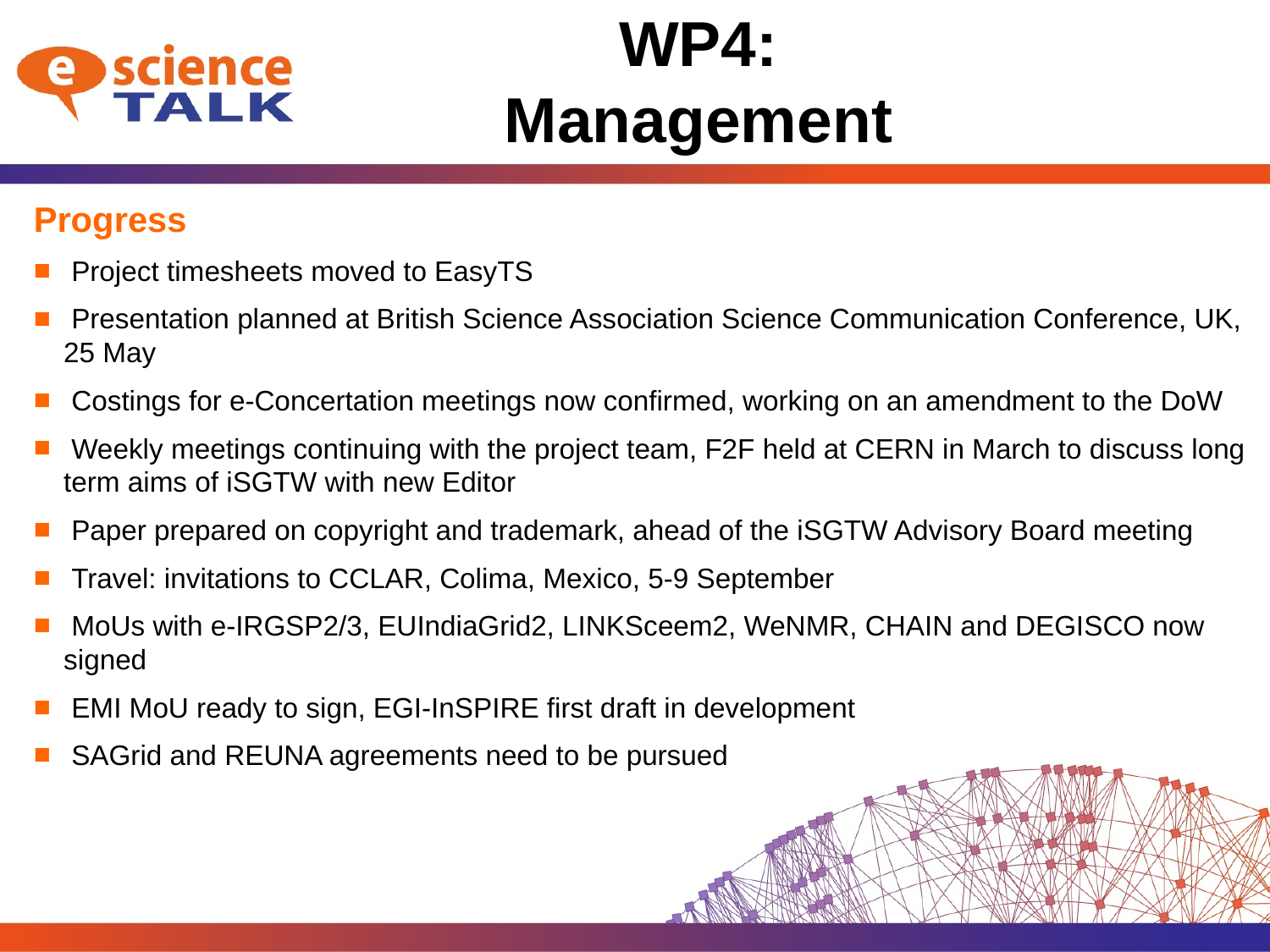

# WP4: Management
Progress
 Project timesheets moved to EasyTS
 Presentation planned at British Science Association Science Communication Conference, UK, 25 May
 Costings for e-Concertation meetings now confirmed, working on an amendment to the DoW
 Weekly meetings continuing with the project team, F2F held at CERN in March to discuss long term aims of iSGTW with new Editor
 Paper prepared on copyright and trademark, ahead of the iSGTW Advisory Board meeting
 Travel: invitations to CCLAR, Colima, Mexico, 5-9 September
 MoUs with e-IRGSP2/3, EUIndiaGrid2, LINKSceem2, WeNMR, CHAIN and DEGISCO now signed
 EMI MoU ready to sign, EGI-InSPIRE first draft in development
 SAGrid and REUNA agreements need to be pursued